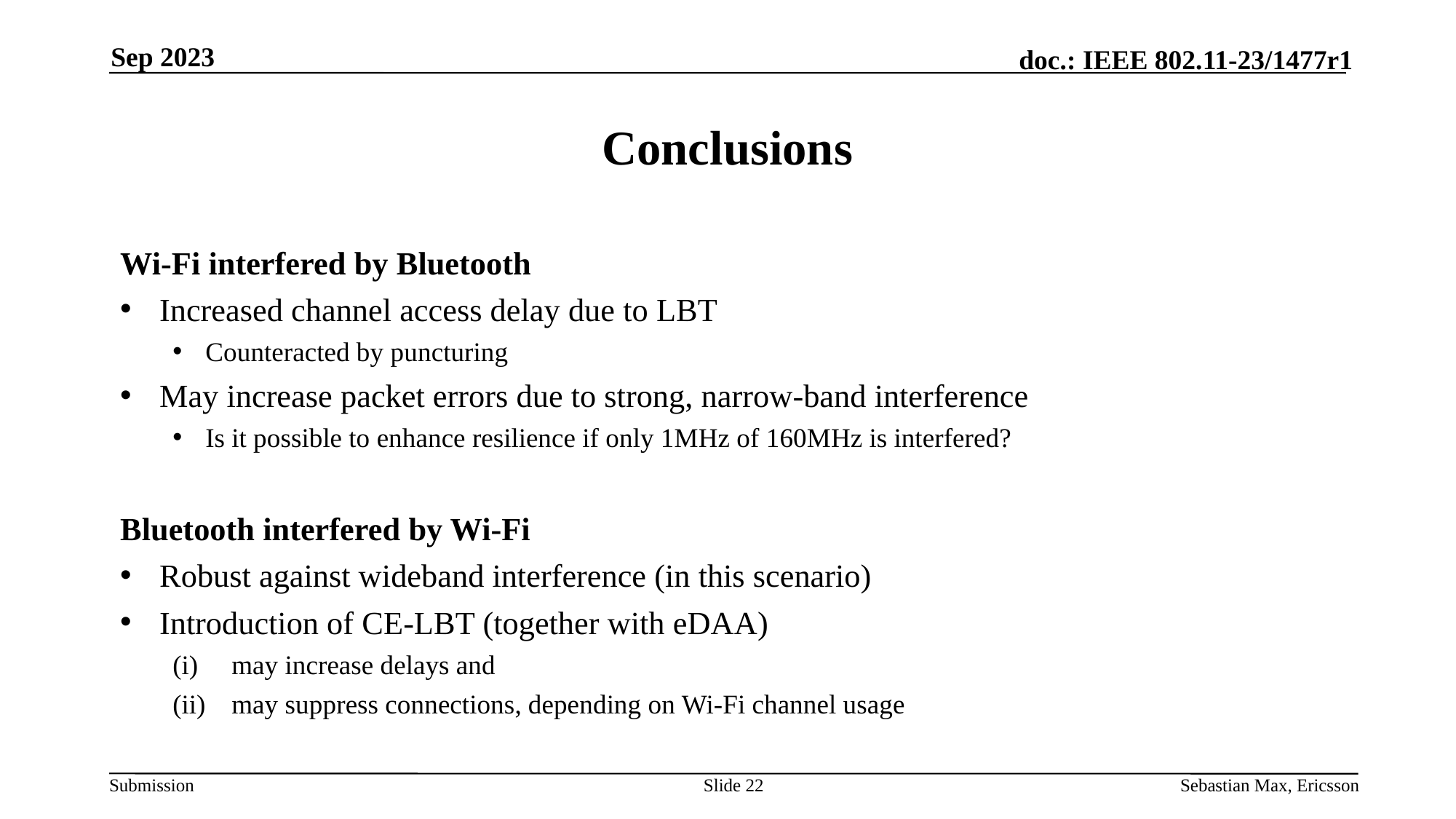

Sep 2023
# Conclusions
Wi-Fi interfered by Bluetooth
Increased channel access delay due to LBT
Counteracted by puncturing
May increase packet errors due to strong, narrow-band interference
Is it possible to enhance resilience if only 1MHz of 160MHz is interfered?

Bluetooth interfered by Wi-Fi
Robust against wideband interference (in this scenario)
Introduction of CE-LBT (together with eDAA)
may increase delays and
may suppress connections, depending on Wi-Fi channel usage
Slide 22
Sebastian Max, Ericsson